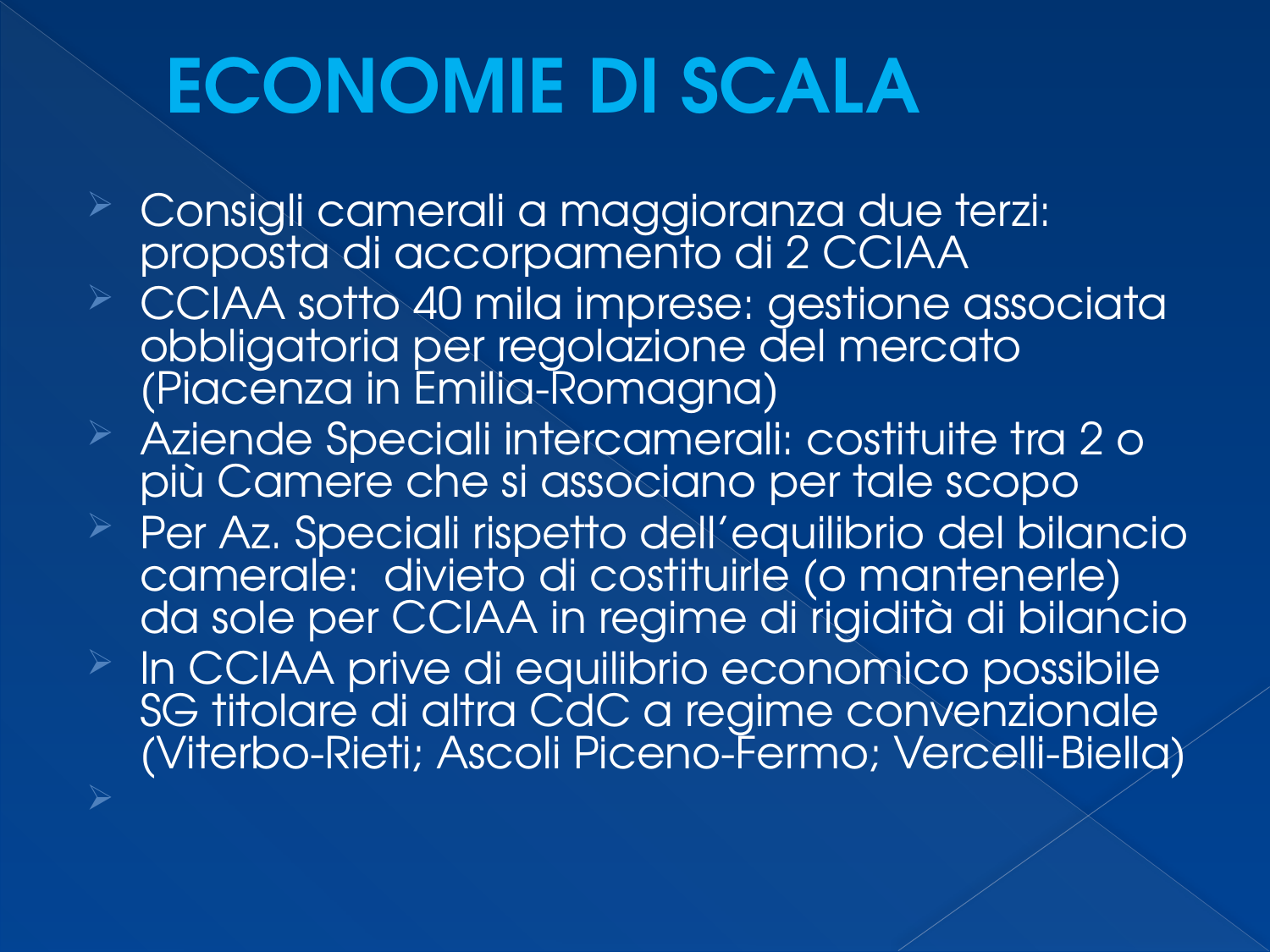

# ECONOMIE DI SCALA
Consigli camerali a maggioranza due terzi: proposta di accorpamento di 2 CCIAA
CCIAA sotto 40 mila imprese: gestione associata obbligatoria per regolazione del mercato (Piacenza in Emilia-Romagna)
Aziende Speciali intercamerali: costituite tra 2 o più Camere che si associano per tale scopo
Per Az. Speciali rispetto dell’equilibrio del bilancio camerale:  divieto di costituirle (o mantenerle) da sole per CCIAA in regime di rigidità di bilancio
In CCIAA prive di equilibrio economico possibile SG titolare di altra CdC a regime convenzionale (Viterbo-Rieti; Ascoli Piceno-Fermo; Vercelli-Biella)